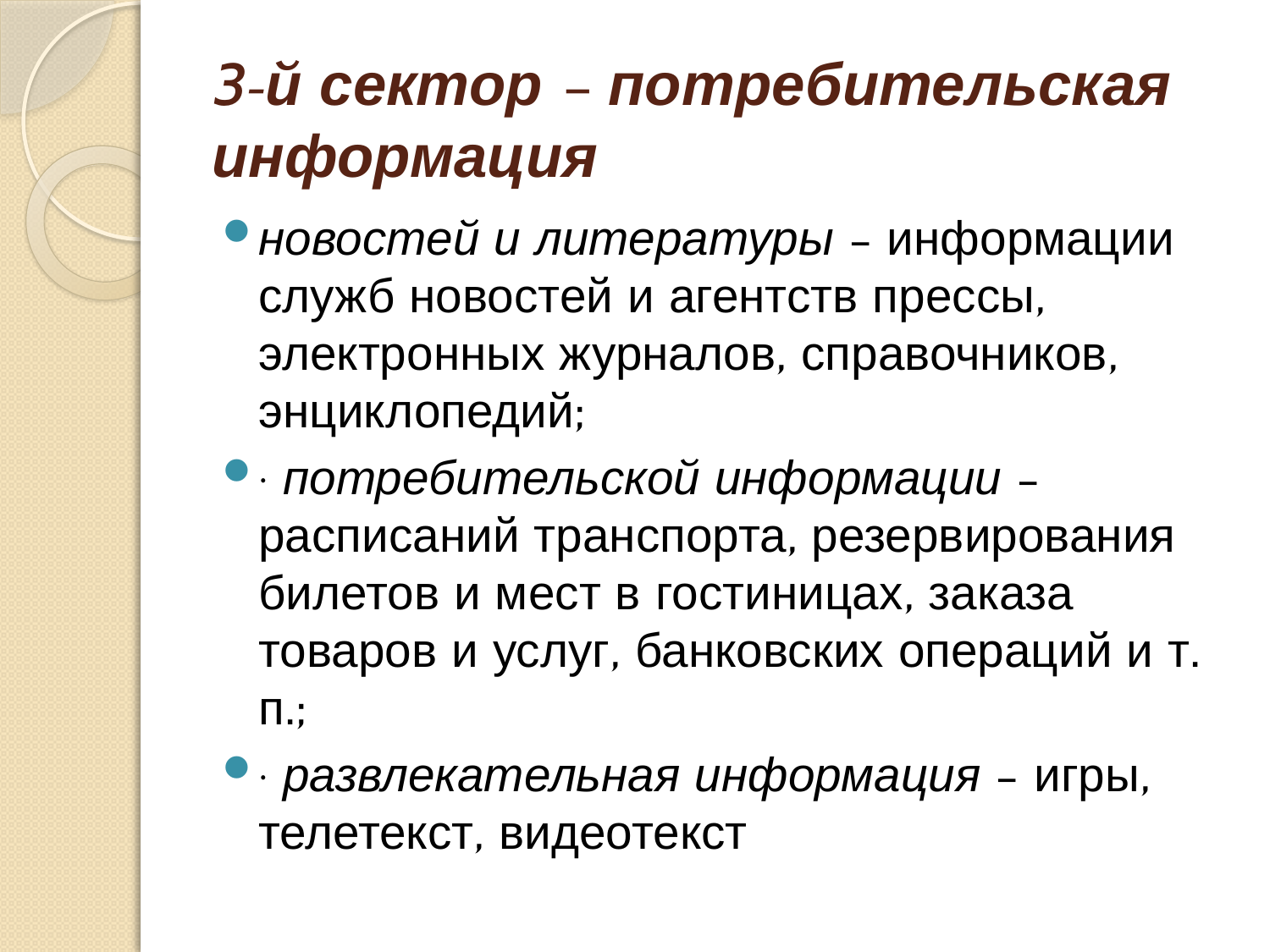

# 3-й сектор – потребительская информация
новостей и литературы – информации служб новостей и агентств прессы, электронных журналов, справочников, энциклопедий;
· потребительской информации – расписаний транспорта, резервирования билетов и мест в гостиницах, заказа товаров и услуг, банковских операций и т. п.;
· развлекательная информация – игры, телетекст, видеотекст